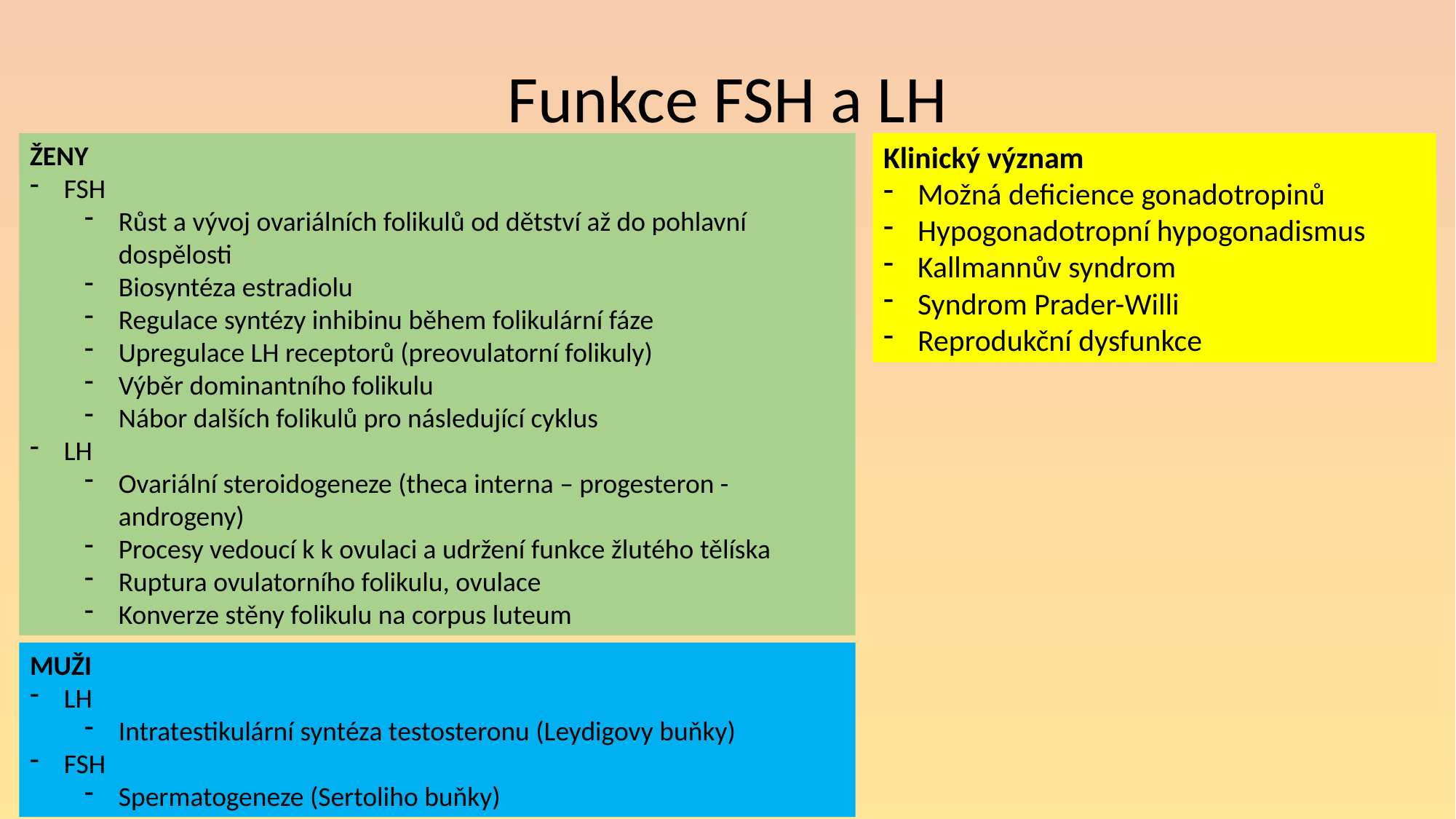

# Funkce FSH a LH
ŽENY
FSH
Růst a vývoj ovariálních folikulů od dětství až do pohlavní dospělosti
Biosyntéza estradiolu
Regulace syntézy inhibinu během folikulární fáze
Upregulace LH receptorů (preovulatorní folikuly)
Výběr dominantního folikulu
Nábor dalších folikulů pro následující cyklus
LH
Ovariální steroidogeneze (theca interna – progesteron - androgeny)
Procesy vedoucí k k ovulaci a udržení funkce žlutého tělíska
Ruptura ovulatorního folikulu, ovulace
Konverze stěny folikulu na corpus luteum
Klinický význam
Možná deficience gonadotropinů
Hypogonadotropní hypogonadismus
Kallmannův syndrom
Syndrom Prader-Willi
Reprodukční dysfunkce
MUŽI
LH
Intratestikulární syntéza testosteronu (Leydigovy buňky)
FSH
Spermatogeneze (Sertoliho buňky)